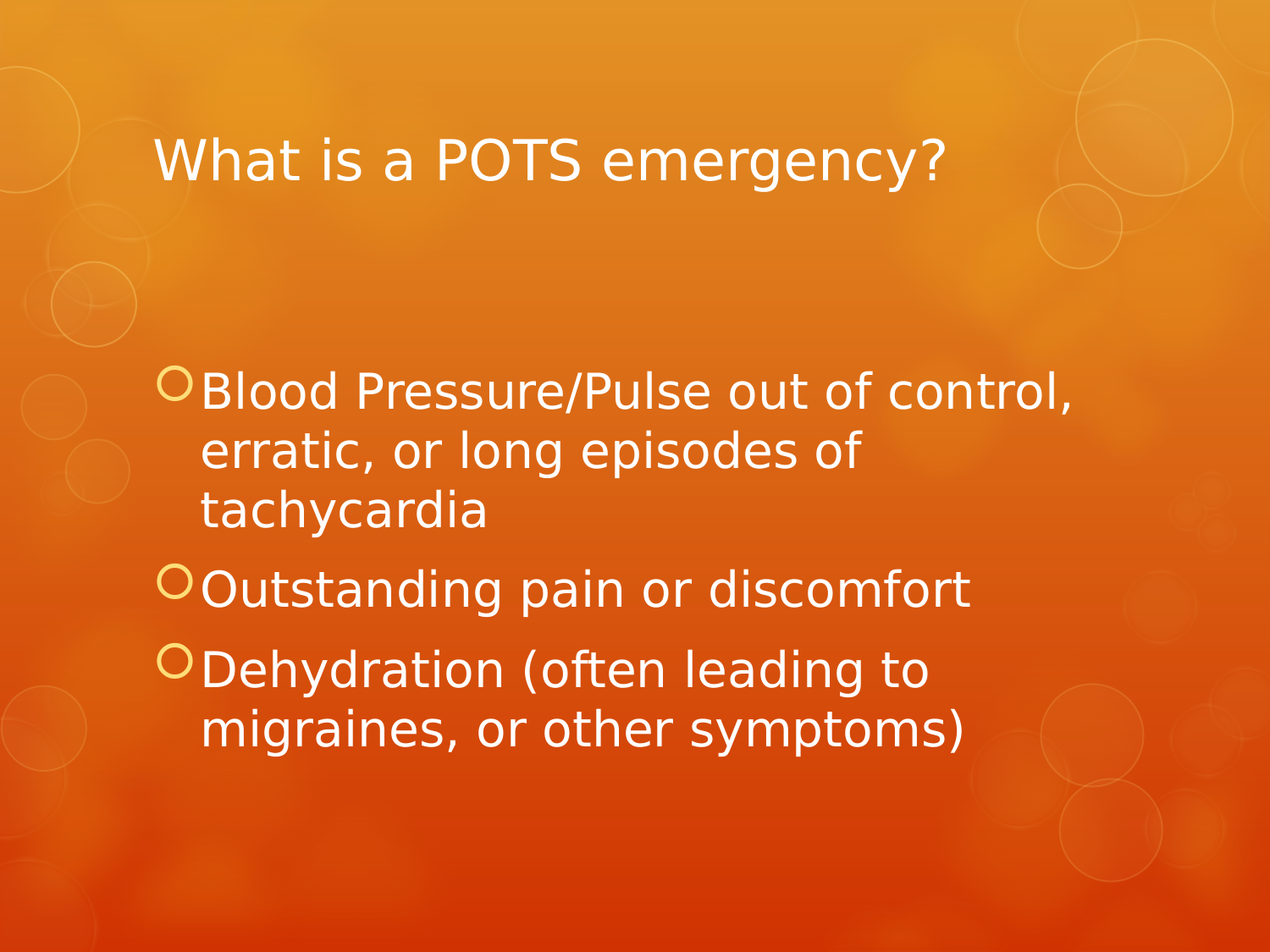

# What is a POTS emergency?
Blood Pressure/Pulse out of control, erratic, or long episodes of tachycardia
Outstanding pain or discomfort
Dehydration (often leading to migraines, or other symptoms)